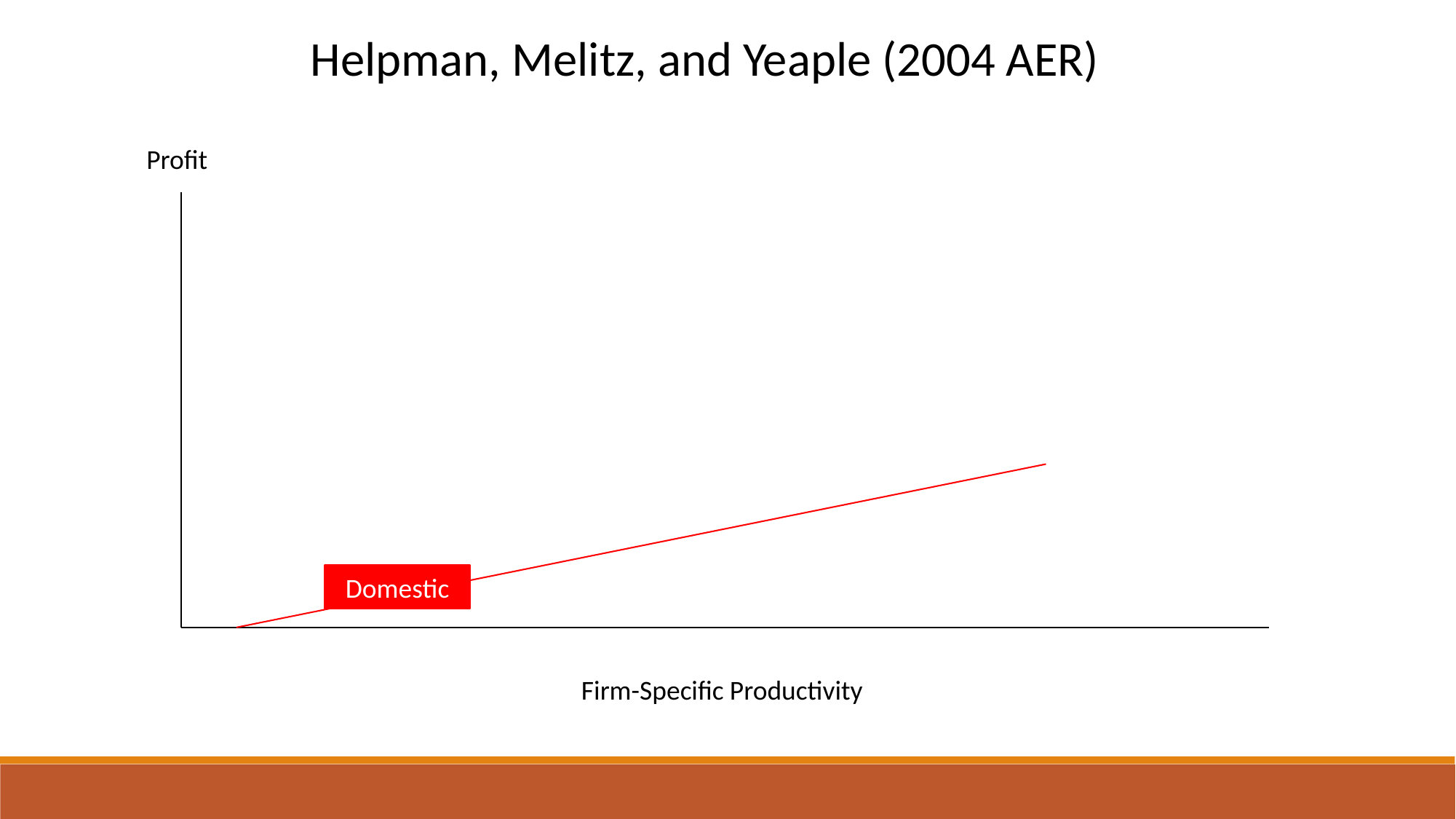

Helpman, Melitz, and Yeaple (2004 AER)
Profit
Domestic
Firm-Specific Productivity